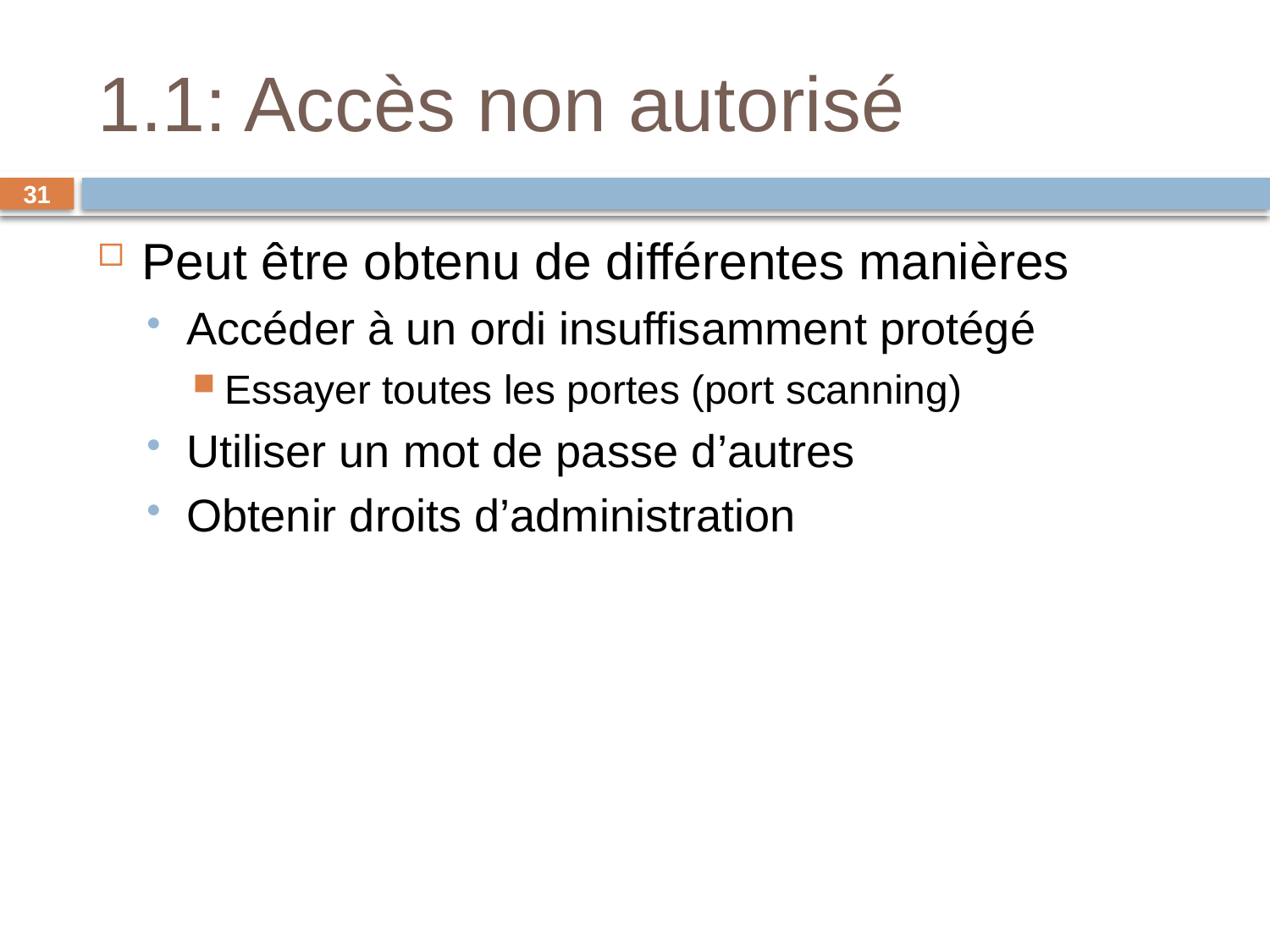

# 1.1: Accès non autorisé
31
Peut être obtenu de différentes manières
Accéder à un ordi insuffisamment protégé
Essayer toutes les portes (port scanning)
Utiliser un mot de passe d’autres
Obtenir droits d’administration